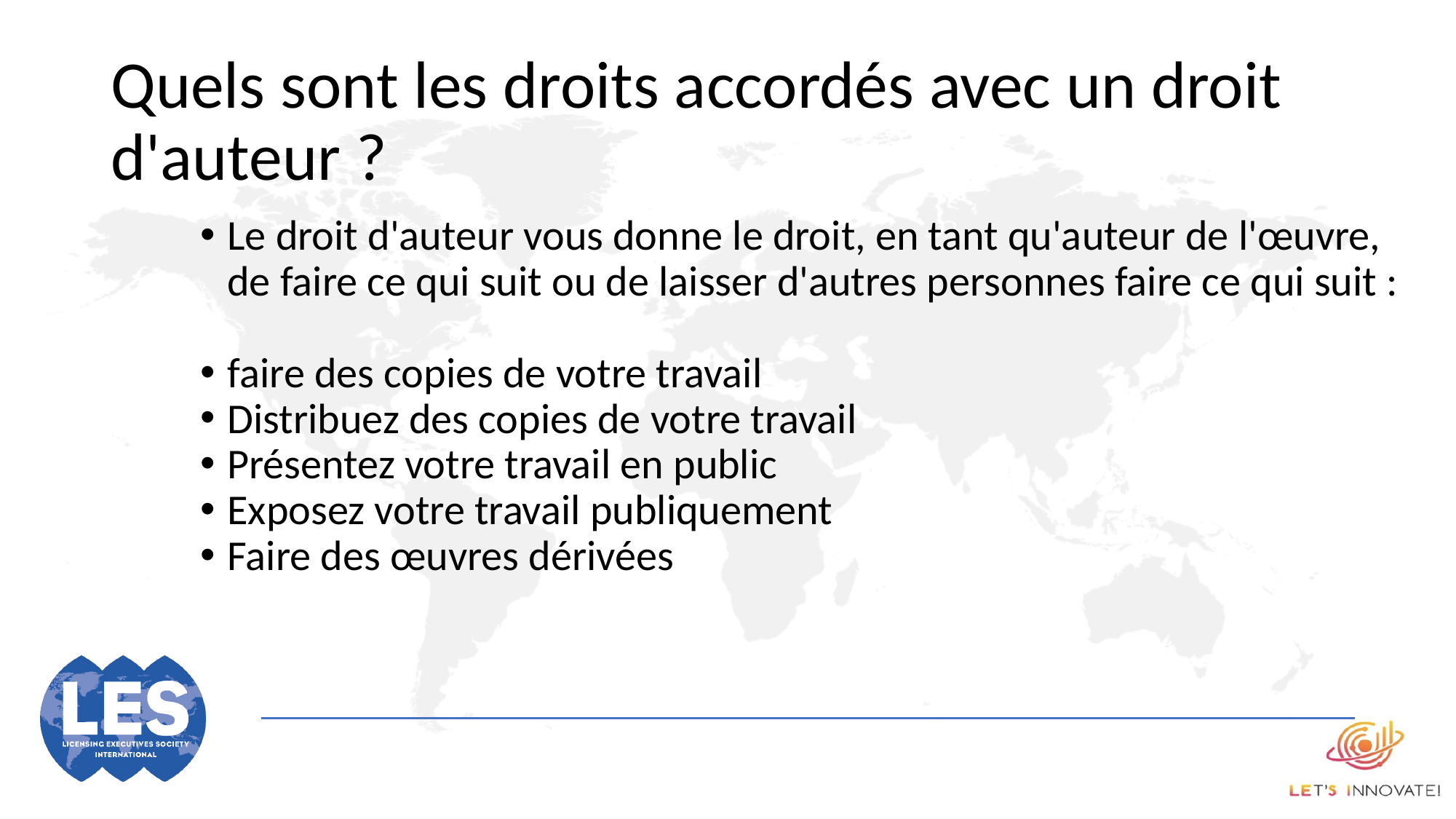

# Quels sont les droits accordés avec un droit d'auteur ?
Le droit d'auteur vous donne le droit, en tant qu'auteur de l'œuvre, de faire ce qui suit ou de laisser d'autres personnes faire ce qui suit :

faire des copies de votre travail
Distribuez des copies de votre travail
Présentez votre travail en public
Exposez votre travail publiquement
Faire des œuvres dérivées